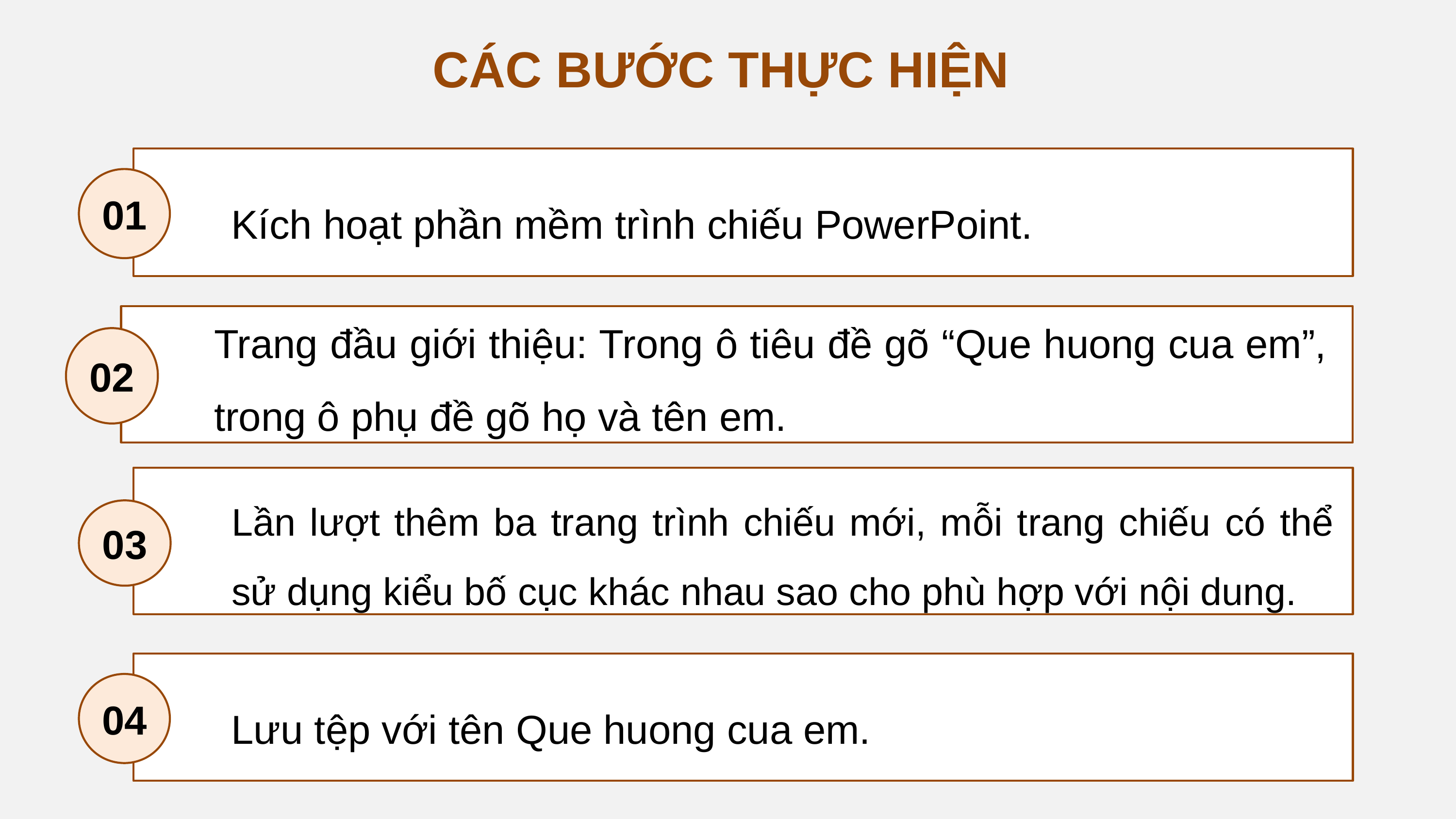

CÁC BƯỚC THỰC HIỆN

01
Kích hoạt phần mềm trình chiếu PowerPoint.
Trang đầu giới thiệu: Trong ô tiêu đề gõ “Que huong cua em”, trong ô phụ đề gõ họ và tên em.

02

Lần lượt thêm ba trang trình chiếu mới, mỗi trang chiếu có thể sử dụng kiểu bố cục khác nhau sao cho phù hợp với nội dung.
03

04
Lưu tệp với tên Que huong cua em.